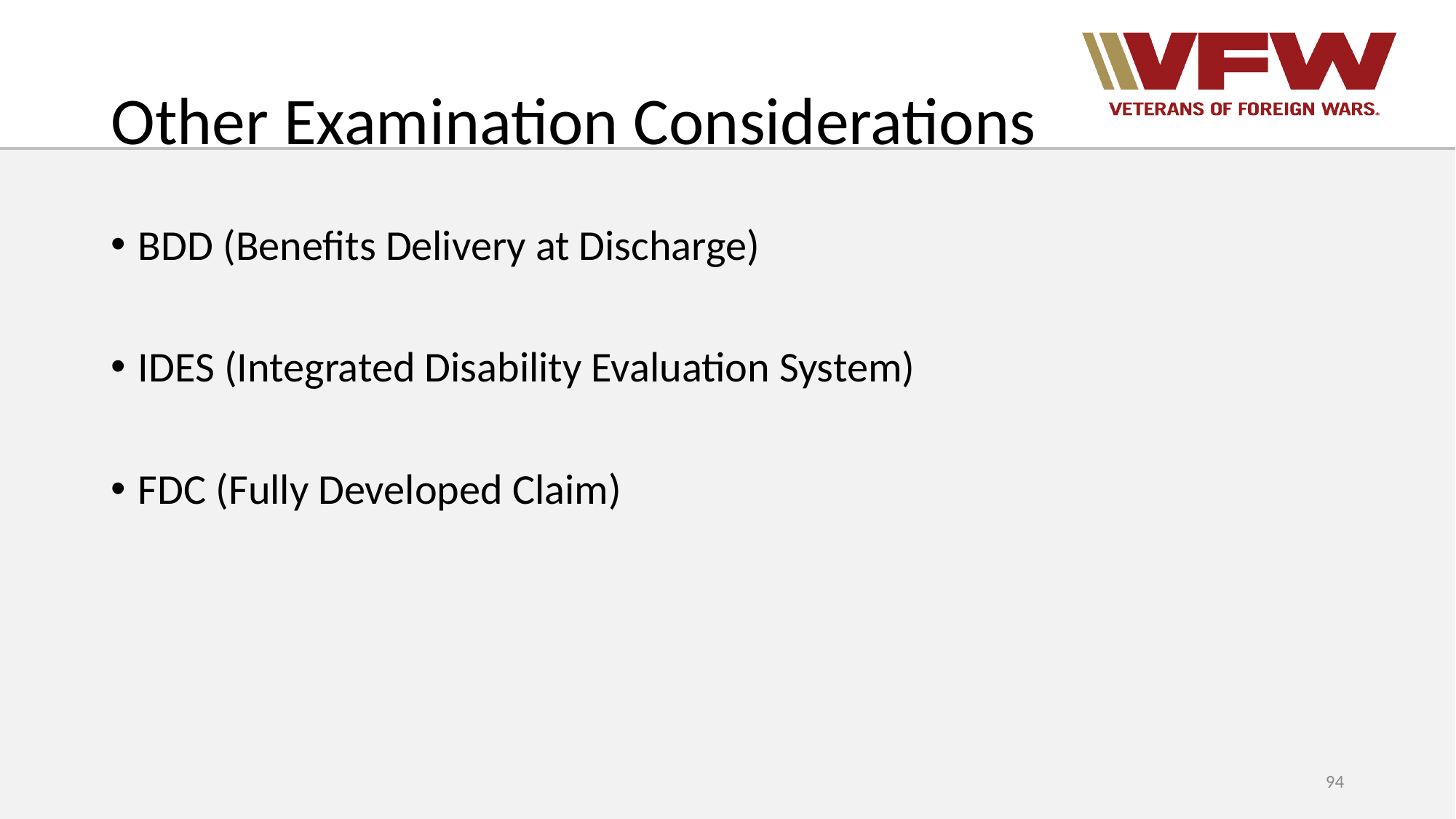

# Other Examination Considerations
BDD (Benefits Delivery at Discharge)

IDES (Integrated Disability Evaluation System)

FDC (Fully Developed Claim)
94